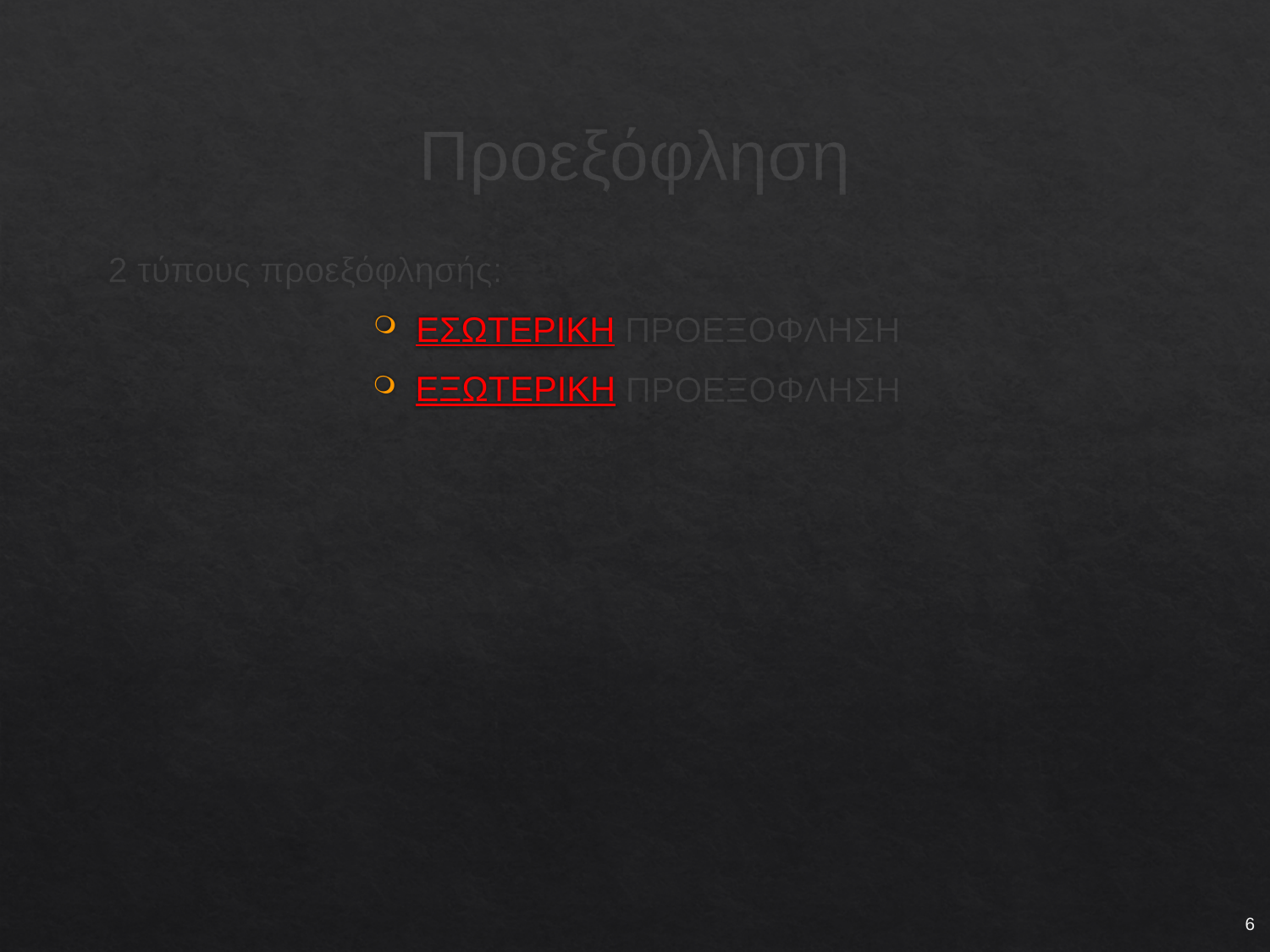

# Προεξόφληση
2 τύπους προεξόφλησής:
ΕΣΩΤΕΡΙΚΗ ΠΡΟΕΞΟΦΛΗΣΗ
ΕΞΩΤΕΡΙΚΗ ΠΡΟΕΞΟΦΛΗΣΗ
6